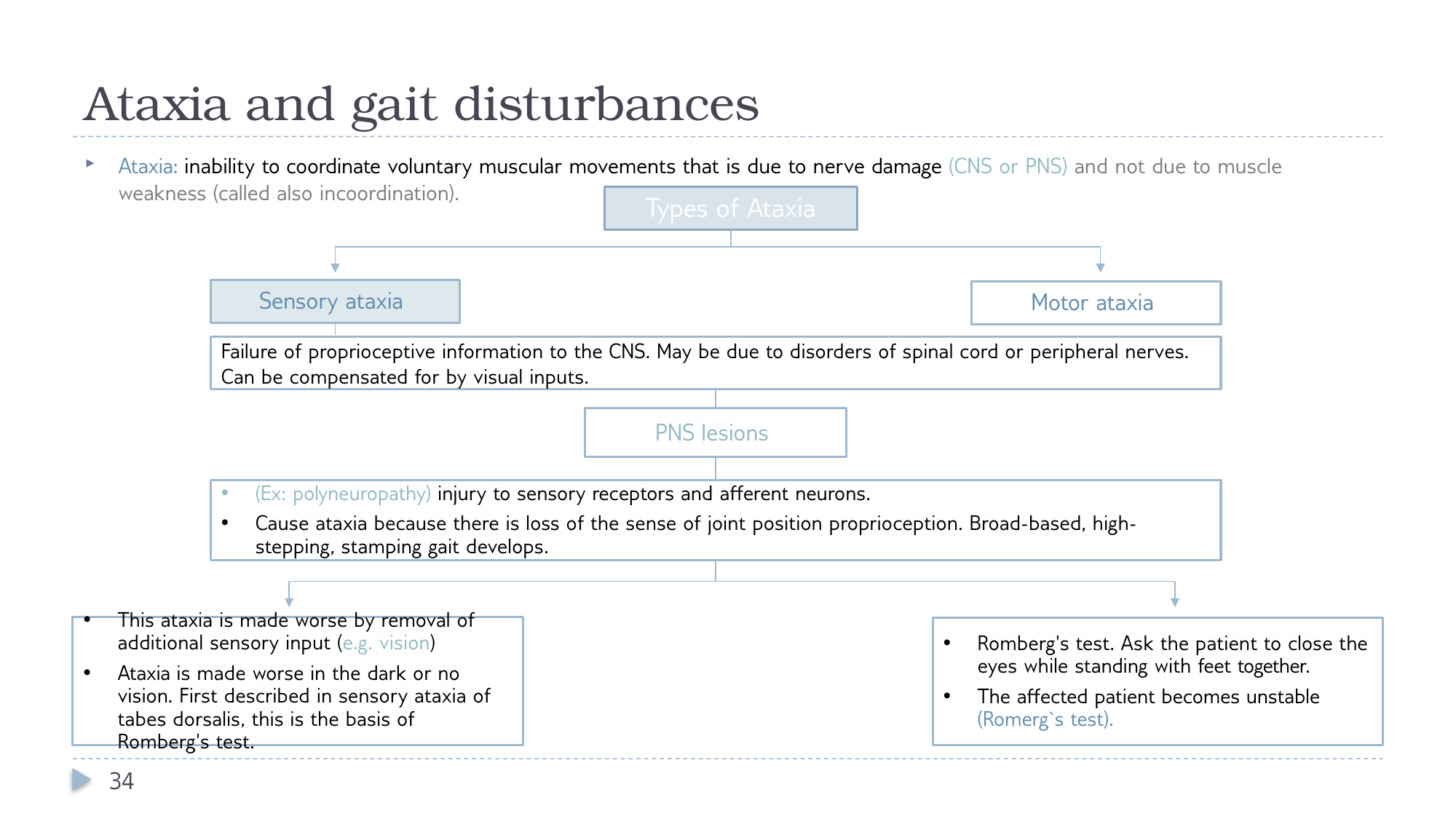

# Ataxia and gait disturbances
Ataxia: inability to coordinate voluntary muscular movements that is due to nerve damage (CNS or PNS) and not due to muscle  weakness (called also incoordination).

Types of Ataxia
Sensory ataxia
Motor ataxia
Failure of proprioceptive information to the CNS. May be due to disorders of spinal cord or peripheral nerves.
Can be compensated for by visual inputs.
PNS lesions
(Ex: polyneuropathy) injury to sensory receptors and afferent neurons.
Cause ataxia because there is loss of the sense of joint position proprioception. Broad-based, high-stepping, stamping gait develops.
This ataxia is made worse by removal of additional sensory input (e.g. vision)
Ataxia is made worse in the dark or no vision. First described in sensory ataxia of tabes dorsalis, this is the basis of Romberg's test.
Romberg's test. Ask the patient to close the eyes while standing with feet together.
The affected patient becomes unstable (Romerg`s test).
34